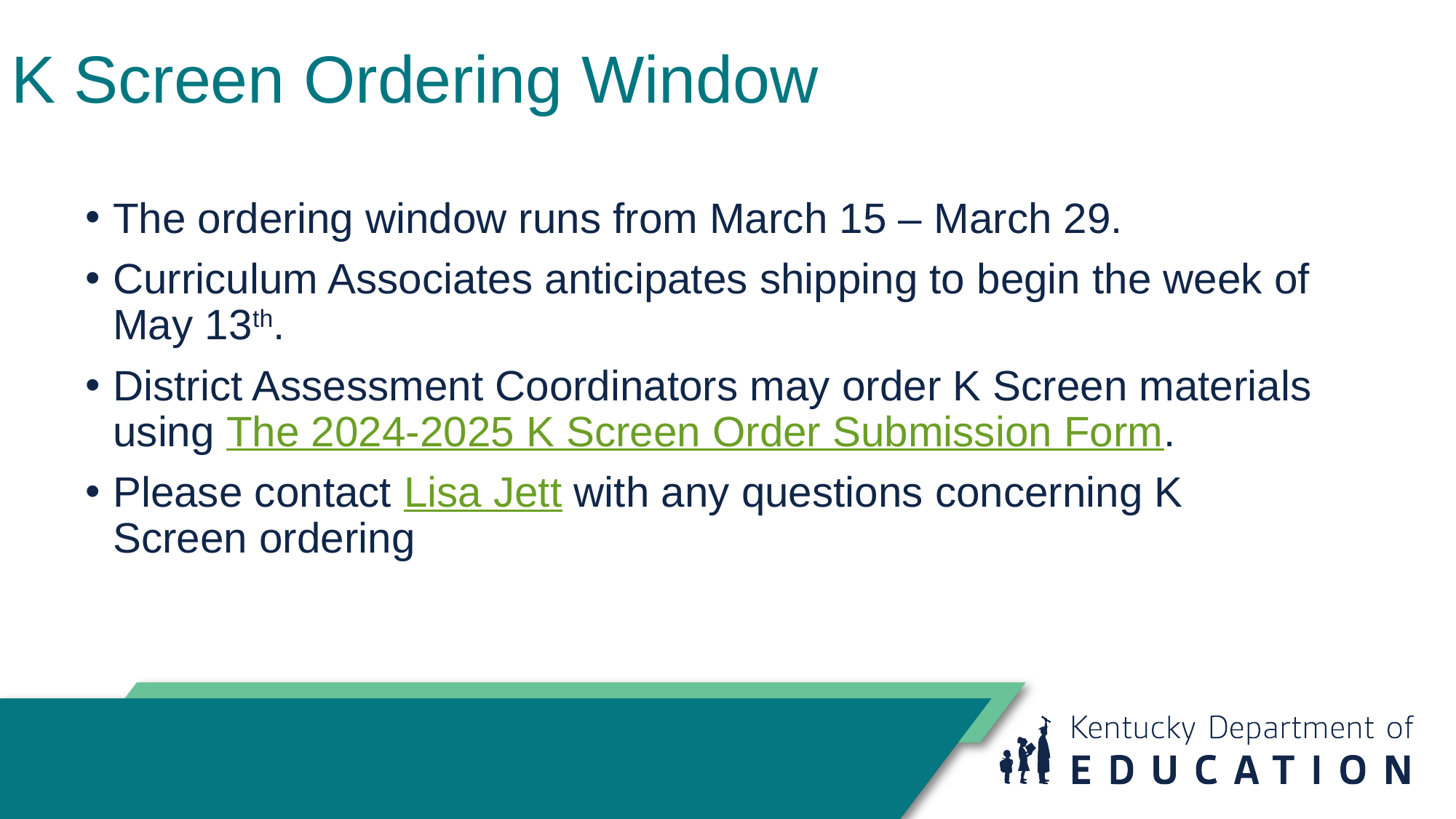

# K Screen Ordering Window
The ordering window runs from March 15 – March 29.
Curriculum Associates anticipates shipping to begin the week of May 13th.
District Assessment Coordinators may order K Screen materials using The 2024-2025 K Screen Order Submission Form.
Please contact Lisa Jett with any questions concerning K Screen ordering